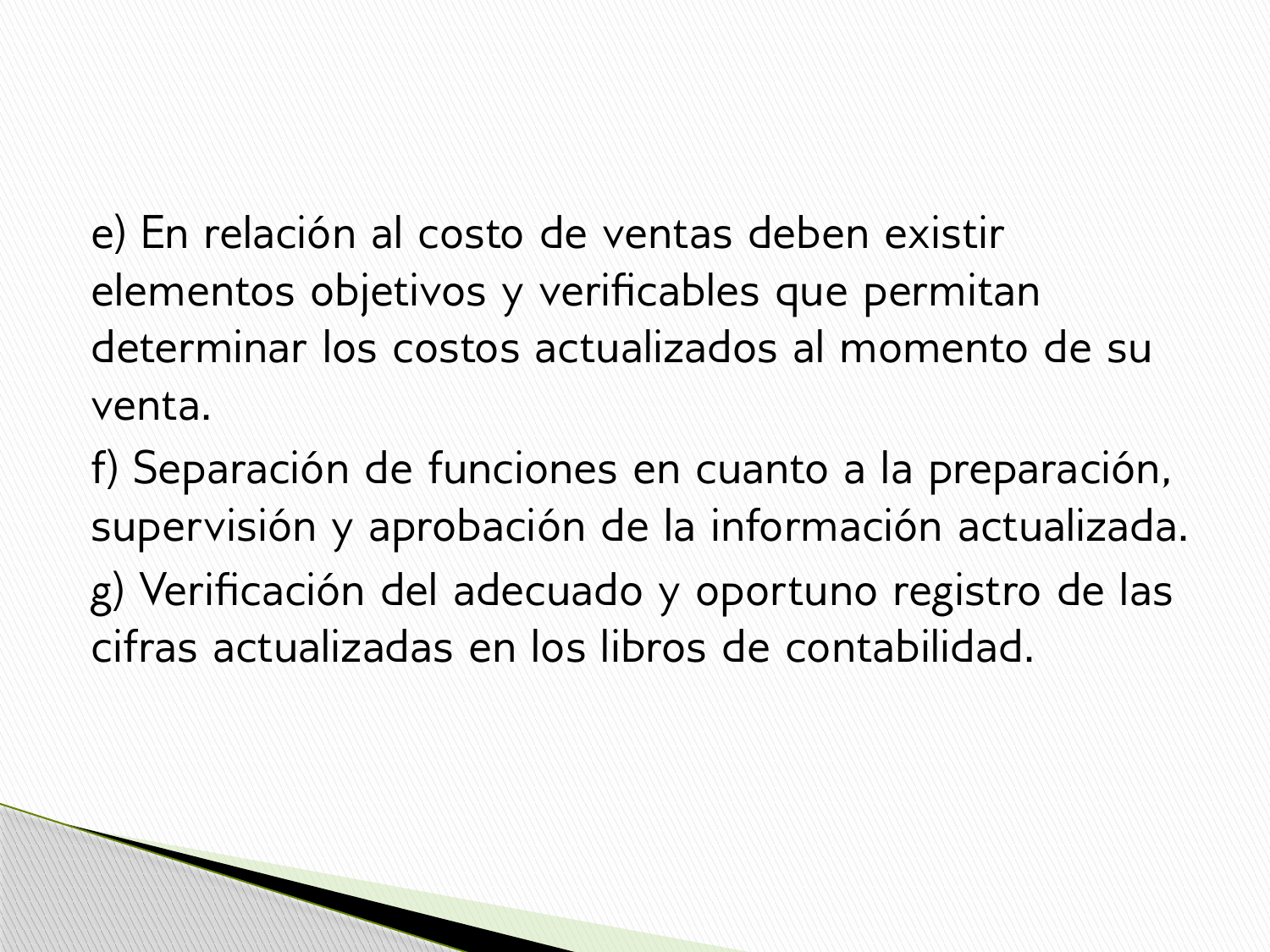

e) En relación al costo de ventas deben existir elementos objetivos y verificables que permitan determinar los costos actualizados al momento de su venta.
f) Separación de funciones en cuanto a la preparación, supervisión y aprobación de la información actualizada.
g) Verificación del adecuado y oportuno registro de las cifras actualizadas en los libros de contabilidad.